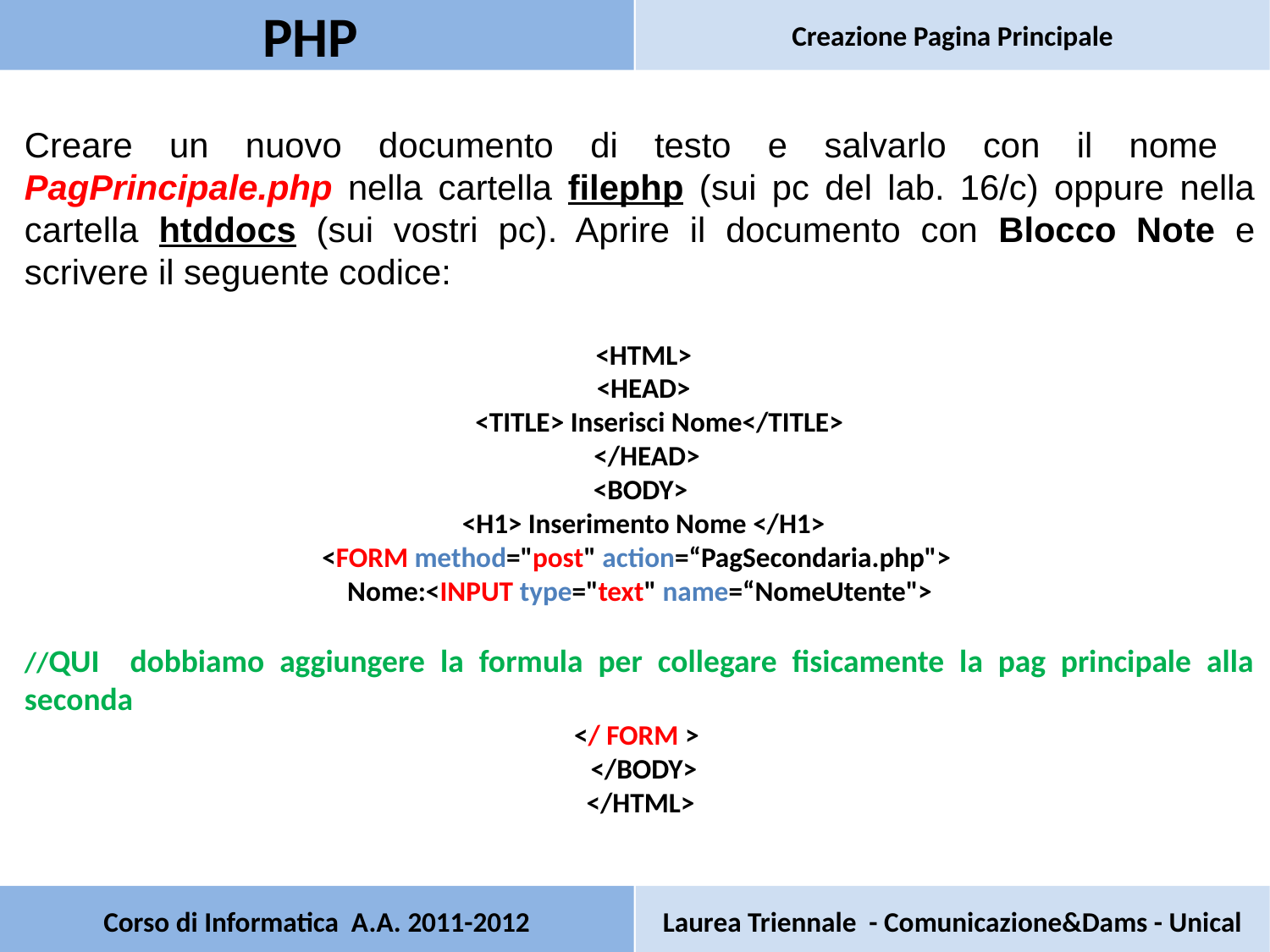

PHP
Creazione Pagina Principale
Creare un nuovo documento di testo e salvarlo con il nome  PagPrincipale.php nella cartella filephp (sui pc del lab. 16/c) oppure nella cartella htddocs (sui vostri pc). Aprire il documento con Blocco Note e scrivere il seguente codice:

<HTML>
<HEAD>
     <TITLE> Inserisci Nome</TITLE>
 </HEAD>
<BODY>
<H1> Inserimento Nome </H1>
<FORM method="post" action=“PagSecondaria.php">
Nome:<INPUT type="text" name=“NomeUtente">

//QUI  dobbiamo aggiungere la formula per collegare fisicamente la pag principale alla seconda
</ FORM >
</BODY>
</HTML>
# Corso di Informatica  A.A. 2011-2012
Laurea Triennale  - Comunicazione&Dams - Unical